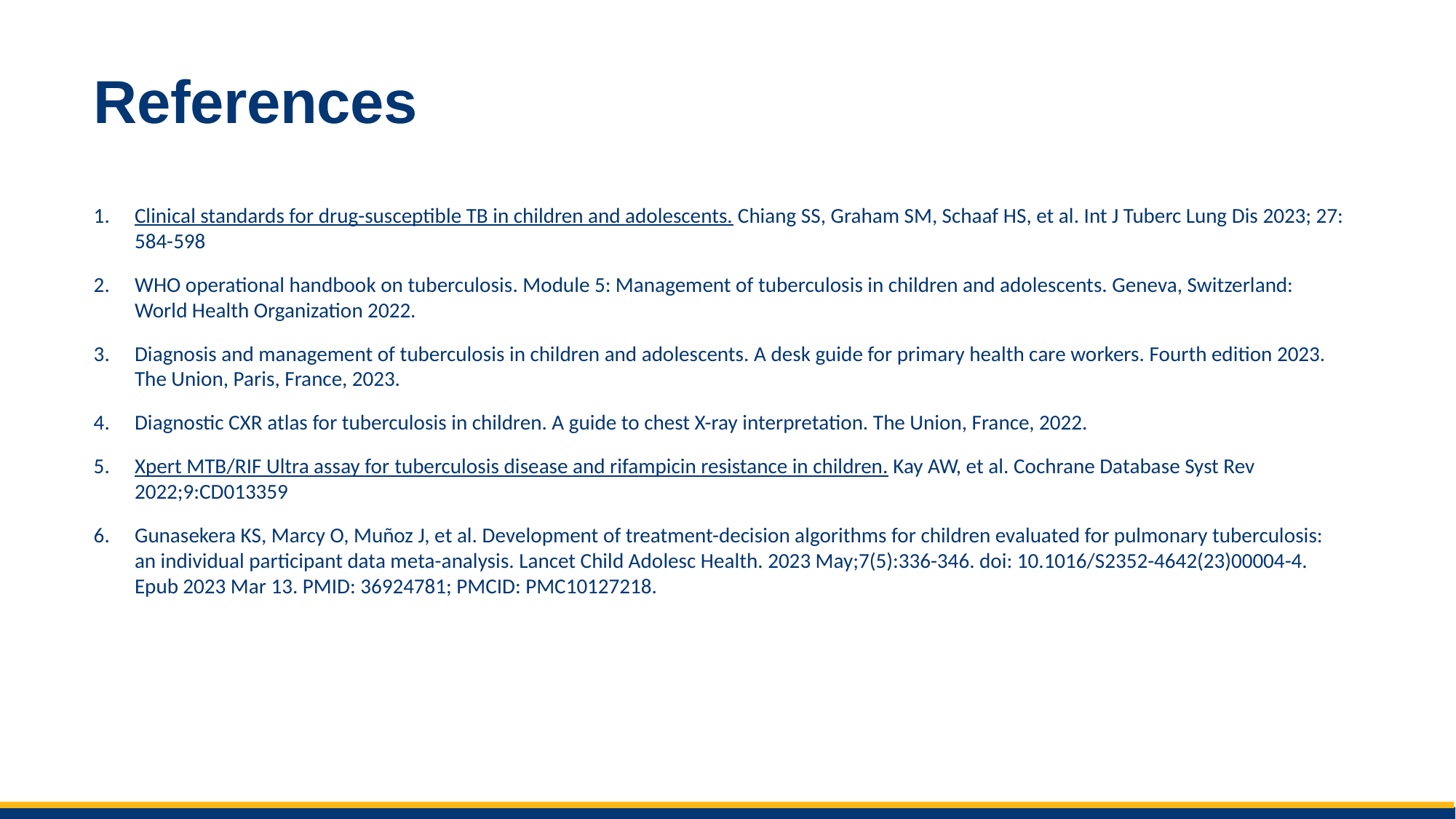

# References
Clinical standards for drug-susceptible TB in children and adolescents. Chiang SS, Graham SM, Schaaf HS, et al. Int J Tuberc Lung Dis 2023; 27: 584-598
WHO operational handbook on tuberculosis. Module 5: Management of tuberculosis in children and adolescents. Geneva, Switzerland: World Health Organization 2022.
Diagnosis and management of tuberculosis in children and adolescents. A desk guide for primary health care workers. Fourth edition 2023. The Union, Paris, France, 2023.
Diagnostic CXR atlas for tuberculosis in children. A guide to chest X-ray interpretation. The Union, France, 2022.
Xpert MTB/RIF Ultra assay for tuberculosis disease and rifampicin resistance in children. Kay AW, et al. Cochrane Database Syst Rev 2022;9:CD013359
Gunasekera KS, Marcy O, Muñoz J, et al. Development of treatment-decision algorithms for children evaluated for pulmonary tuberculosis: an individual participant data meta-analysis. Lancet Child Adolesc Health. 2023 May;7(5):336-346. doi: 10.1016/S2352-4642(23)00004-4. Epub 2023 Mar 13. PMID: 36924781; PMCID: PMC10127218.